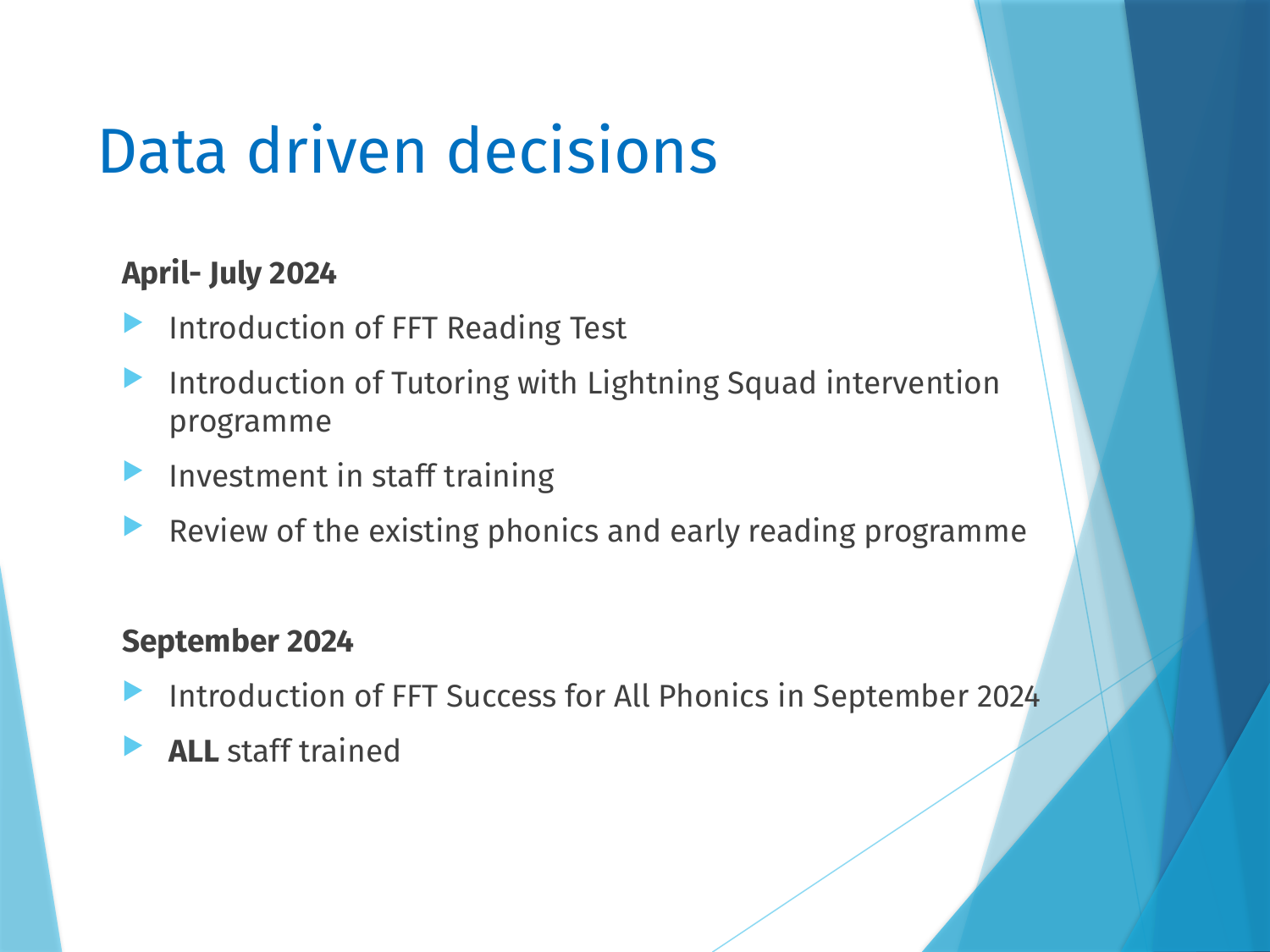

# Data driven decisions
April- July 2024
Introduction of FFT Reading Test
Introduction of Tutoring with Lightning Squad intervention programme
Investment in staff training
Review of the existing phonics and early reading programme

September 2024
Introduction of FFT Success for All Phonics in September 2024
ALL staff trained